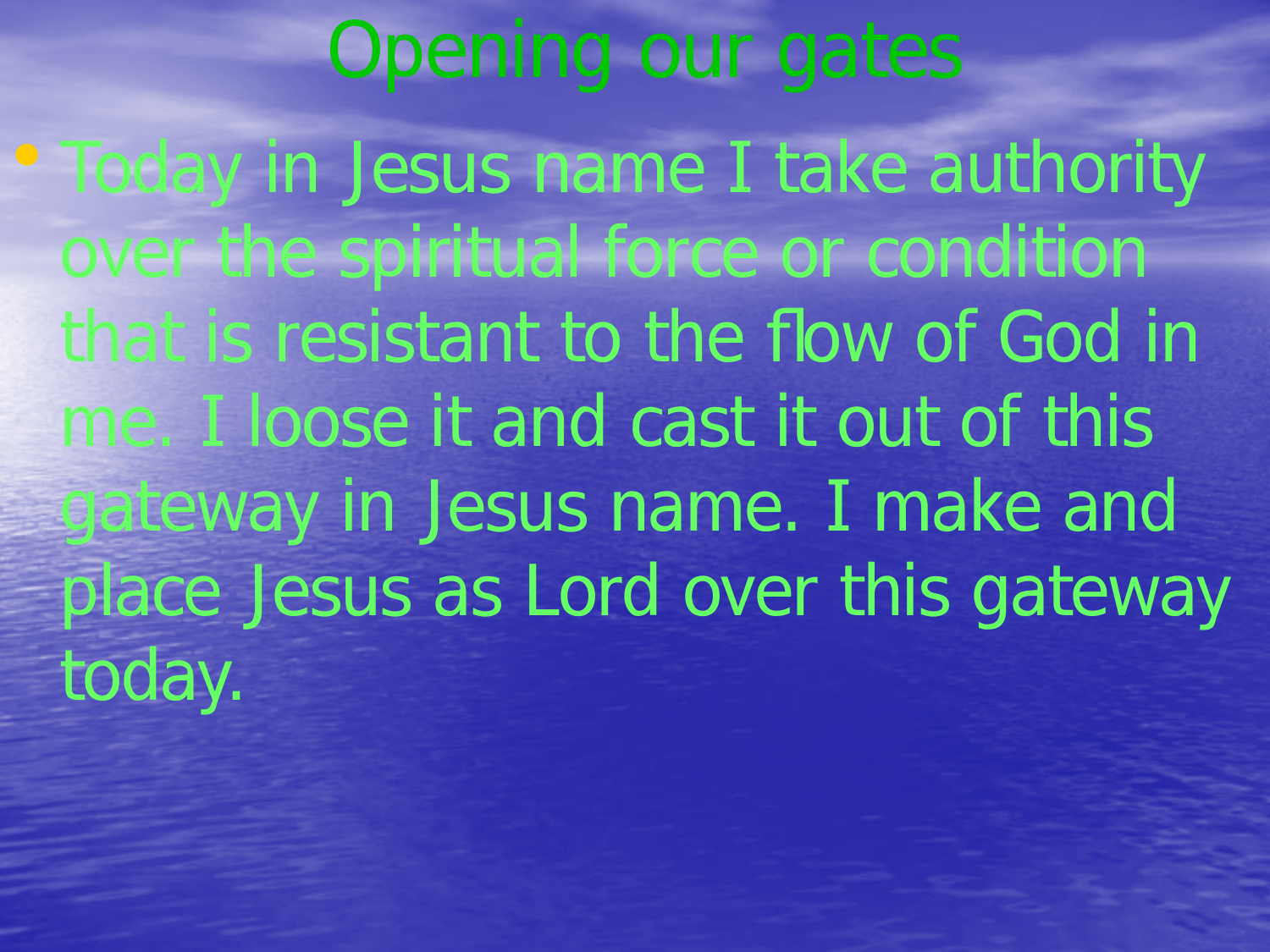

# Opening our gates
Today in Jesus name I take authority over the spiritual force or condition that is resistant to the flow of God in me. I loose it and cast it out of this gateway in Jesus name. I make and place Jesus as Lord over this gateway today.